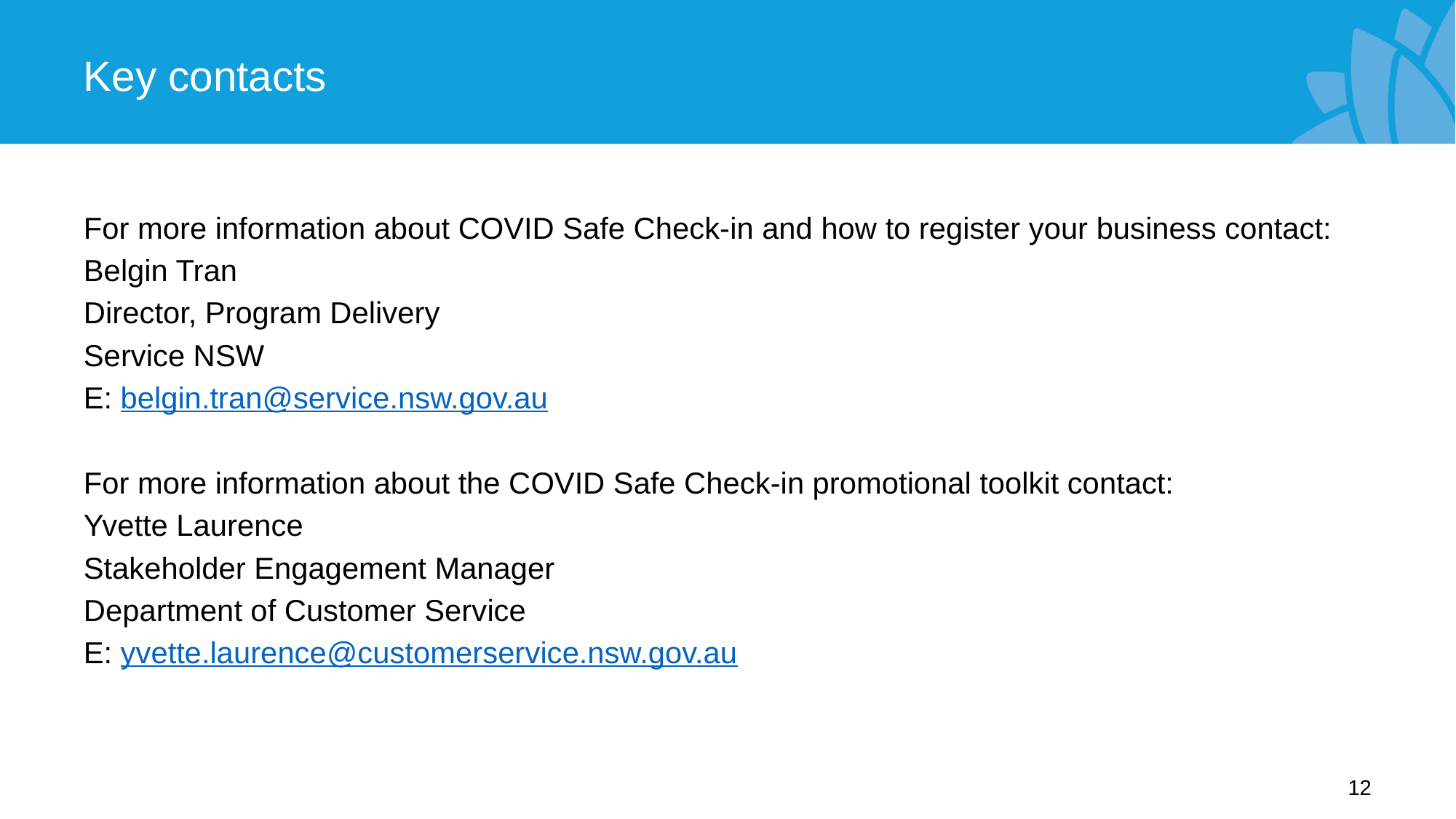

# Key contacts
For more information about COVID Safe Check-in and how to register your business contact:
Belgin Tran​
Director, Program Delivery​
Service NSW​
E: belgin.tran@service.nsw.gov.au

For more information about the COVID Safe Check-in promotional toolkit contact:
Yvette Laurence
Stakeholder Engagement Manager
Department of Customer Service
E: yvette.laurence@customerservice.nsw.gov.au
12